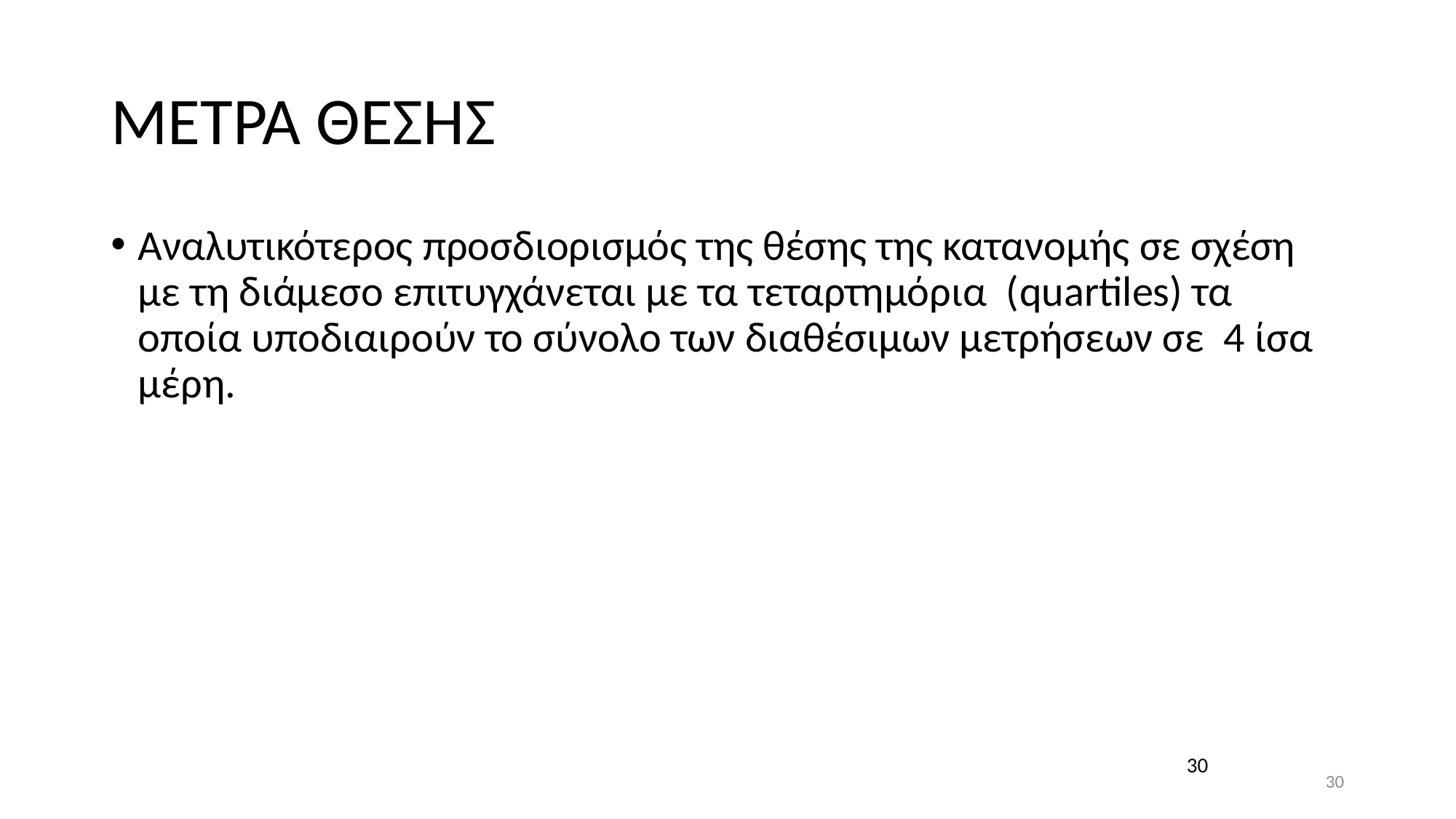

# ΜΕΤΡΑ ΘΕΣΗΣ
Αναλυτικότερος προσδιορισμός της θέσης της κατανομής σε σχέση με τη διάμεσο επιτυγχάνεται με τα τεταρτημόρια  (quartiles) τα οποία υποδιαιρούν το σύνολο των διαθέσιμων μετρήσεων σε  4 ίσα μέρη.
30
30